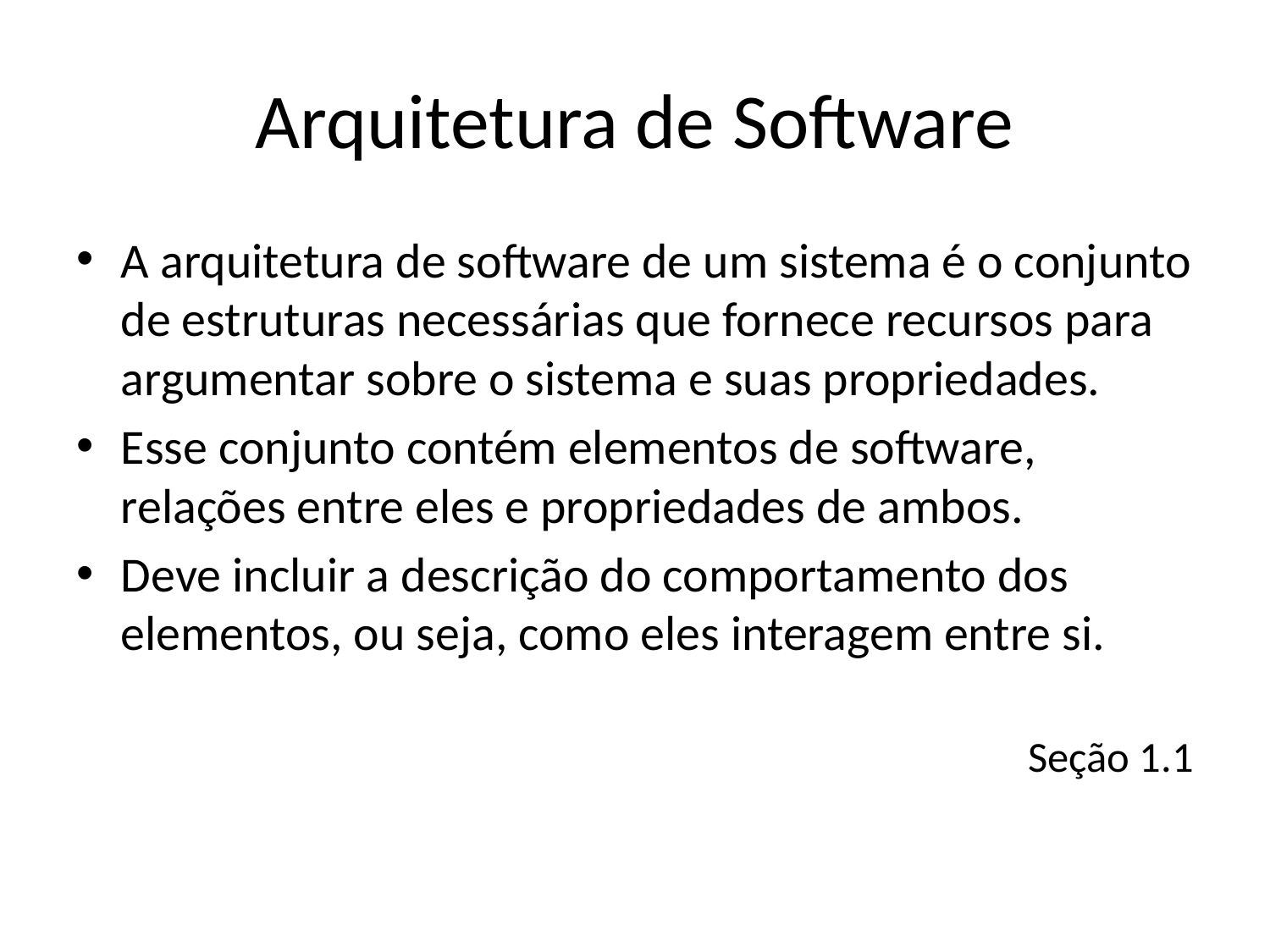

# Arquitetura de Software
A arquitetura de software de um sistema é o conjunto de estruturas necessárias que fornece recursos para argumentar sobre o sistema e suas propriedades.
Esse conjunto contém elementos de software, relações entre eles e propriedades de ambos.
Deve incluir a descrição do comportamento dos elementos, ou seja, como eles interagem entre si.

Seção 1.1